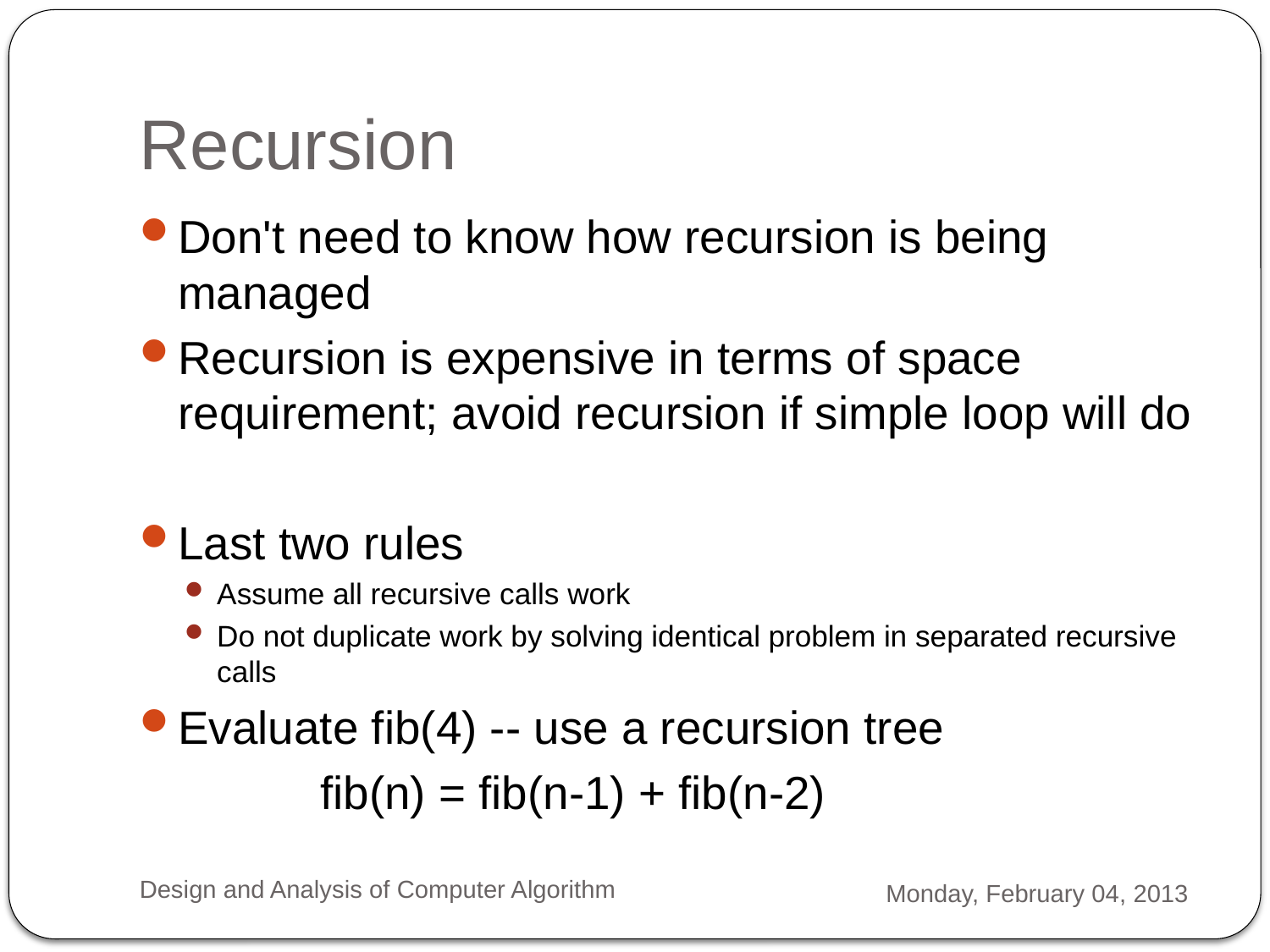

# Recursion
Don't need to know how recursion is being managed
Recursion is expensive in terms of space requirement; avoid recursion if simple loop will do

Last two rules
Assume all recursive calls work
Do not duplicate work by solving identical problem in separated recursive calls
Evaluate fib(4) -- use a recursion tree
              fib(n) = fib(n-1) + fib(n-2)
Design and Analysis of Computer Algorithm
Monday, February 04, 2013
38